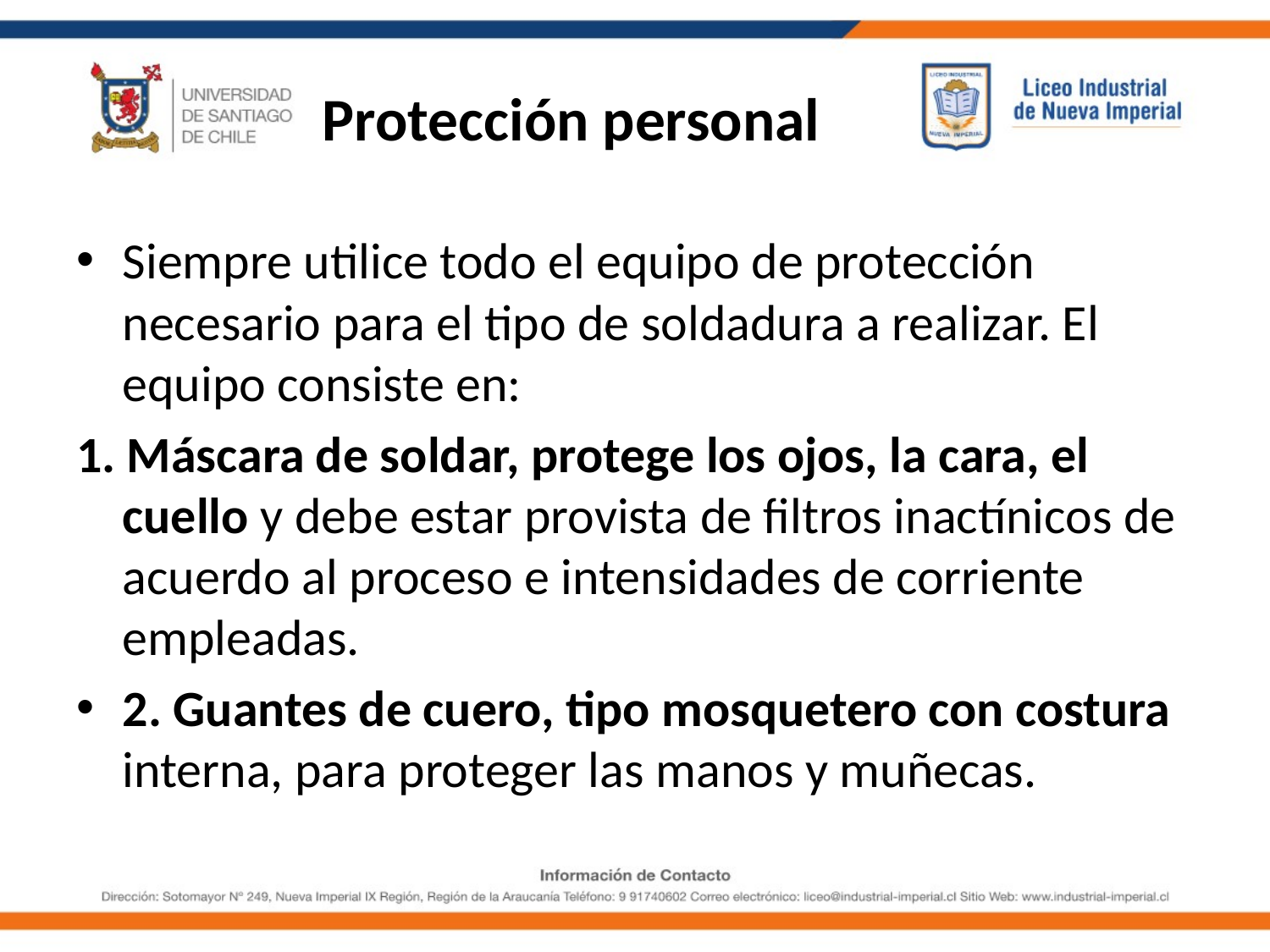

# Protección personal
Siempre utilice todo el equipo de protección necesario para el tipo de soldadura a realizar. El equipo consiste en:
1. Máscara de soldar, protege los ojos, la cara, el cuello y debe estar provista de filtros inactínicos de acuerdo al proceso e intensidades de corriente empleadas.
2. Guantes de cuero, tipo mosquetero con costura interna, para proteger las manos y muñecas.